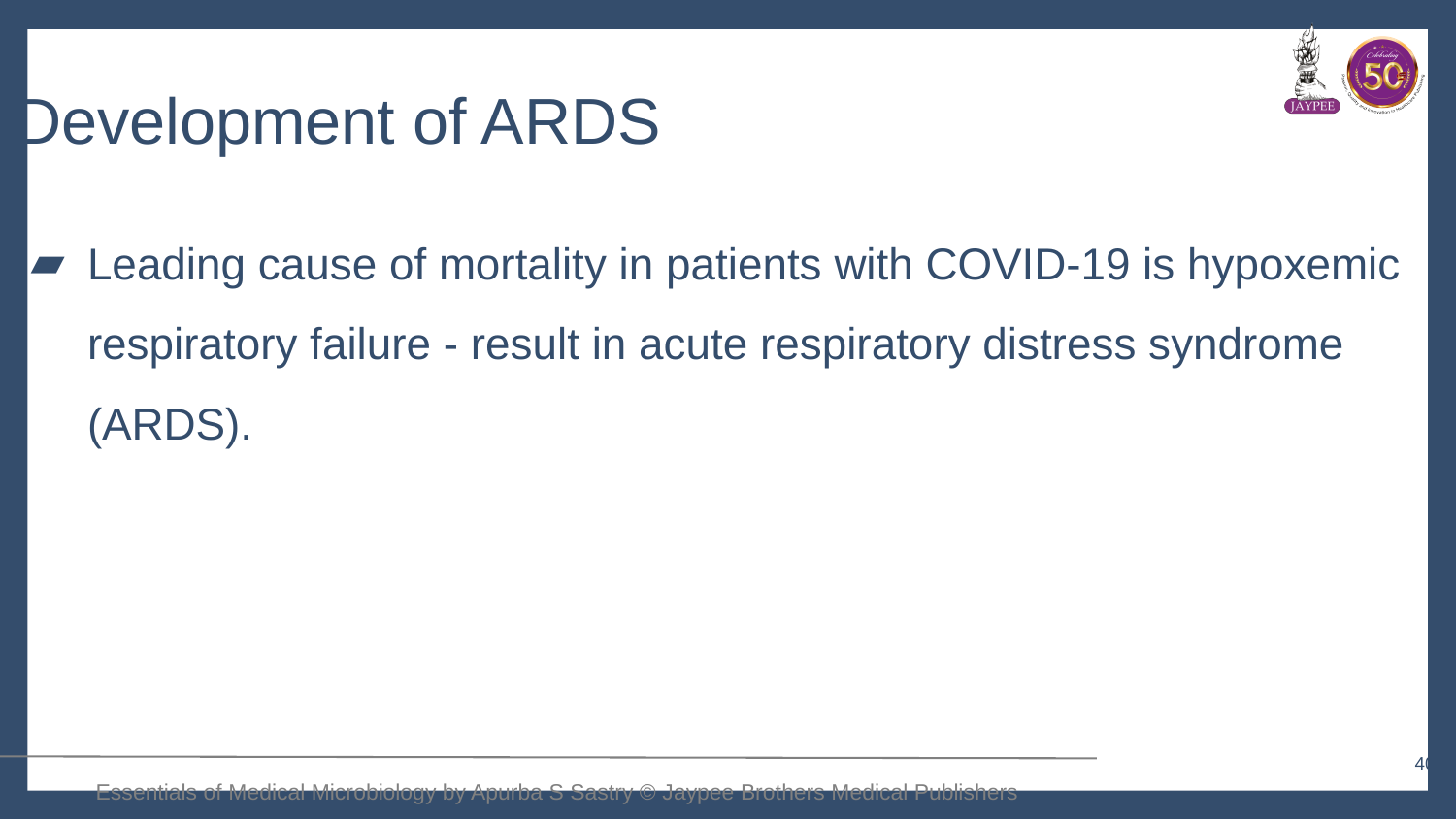

# Development of ARDS
Leading cause of mortality in patients with COVID-19 is hypoxemic respiratory failure - result in acute respiratory distress syndrome (ARDS).
40